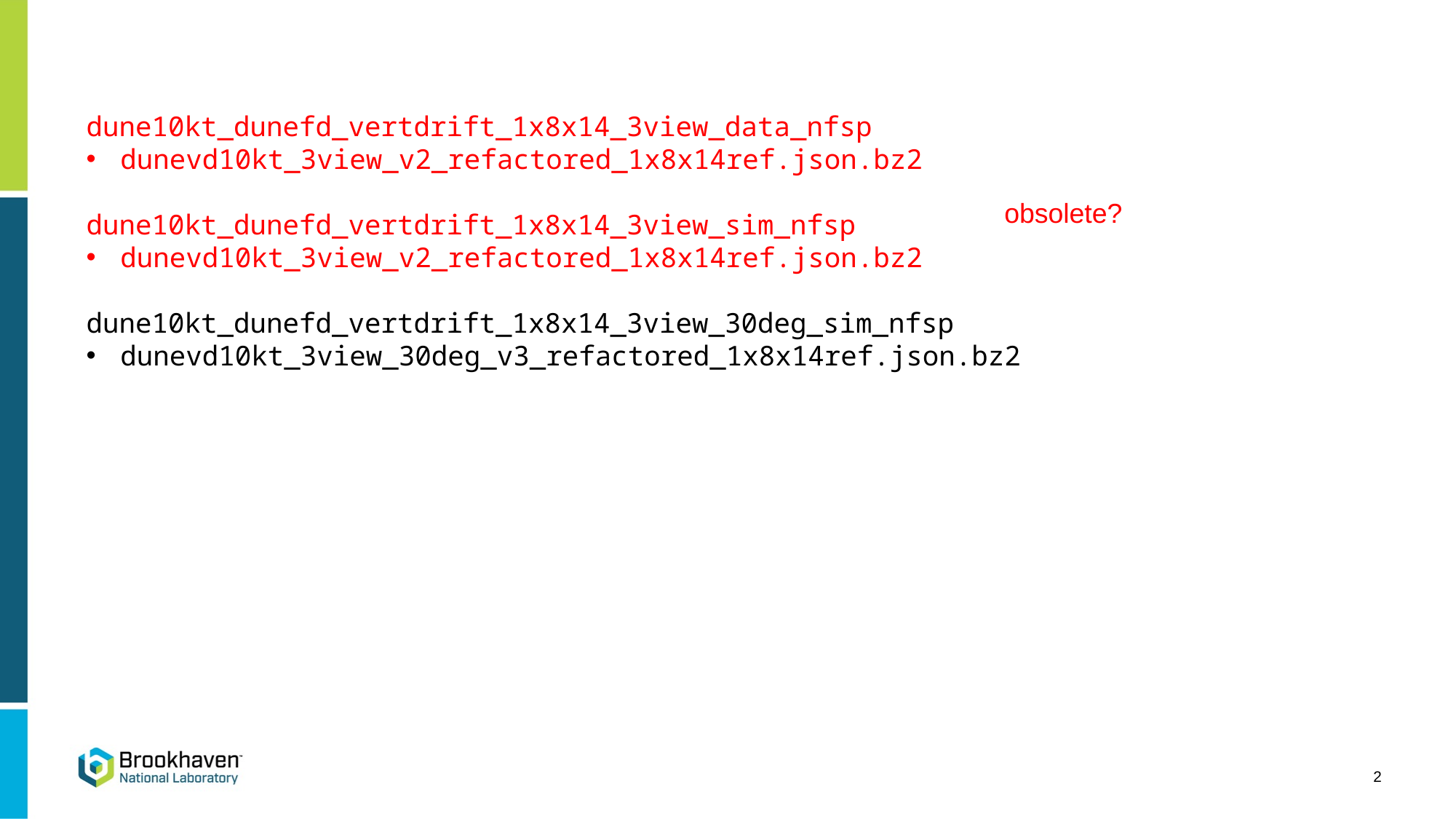

#
dune10kt_dunefd_vertdrift_1x8x14_3view_data_nfsp
dunevd10kt_3view_v2_refactored_1x8x14ref.json.bz2

dune10kt_dunefd_vertdrift_1x8x14_3view_sim_nfsp
dunevd10kt_3view_v2_refactored_1x8x14ref.json.bz2

dune10kt_dunefd_vertdrift_1x8x14_3view_30deg_sim_nfsp
dunevd10kt_3view_30deg_v3_refactored_1x8x14ref.json.bz2
obsolete?
2